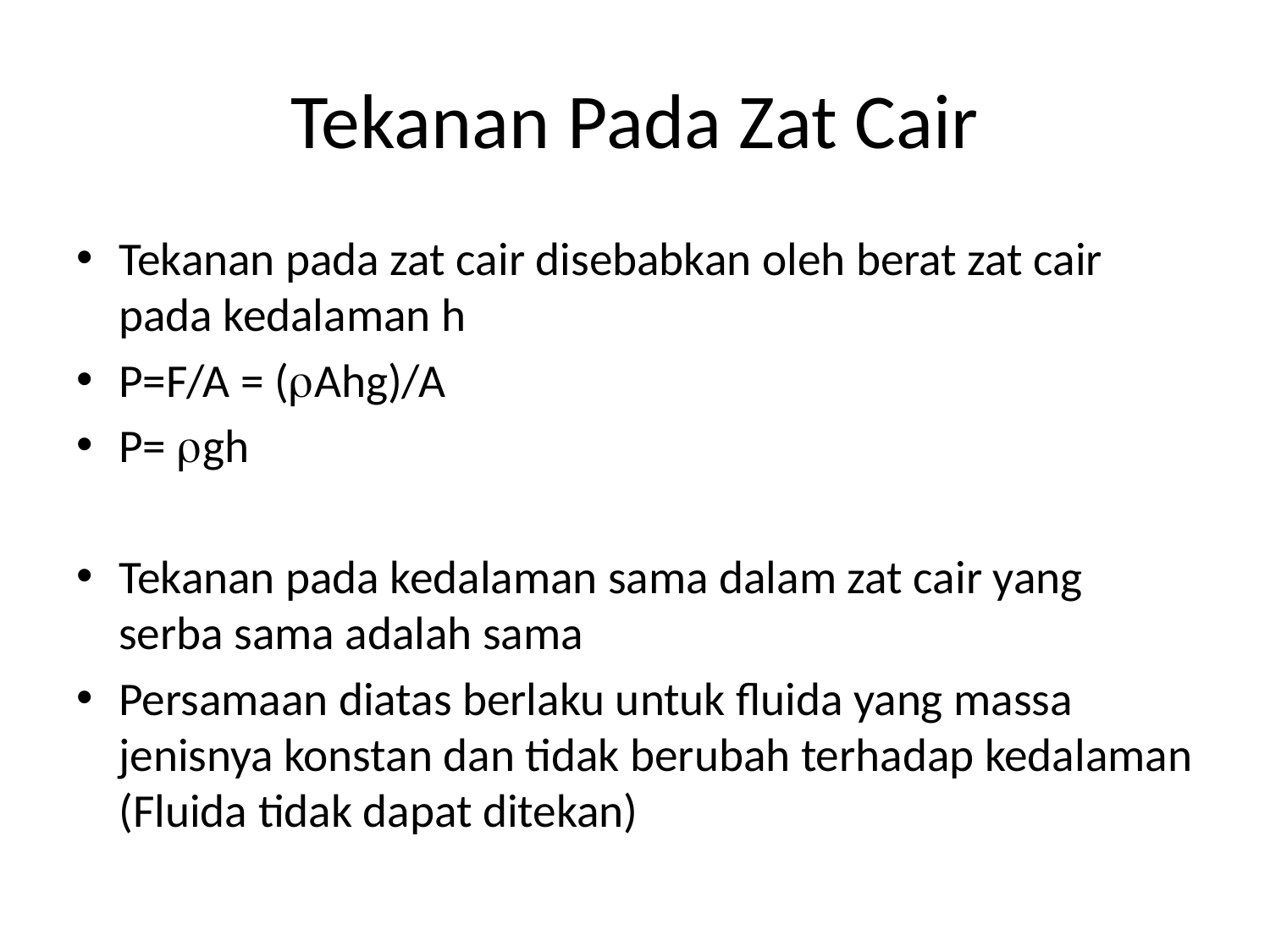

# Tekanan Pada Zat Cair
Tekanan pada zat cair disebabkan oleh berat zat cair pada kedalaman h
P=F/A = (ρAhg)/A
P= ρgh

Tekanan pada kedalaman sama dalam zat cair yang serba sama adalah sama
Persamaan diatas berlaku untuk fluida yang massa jenisnya konstan dan tidak berubah terhadap kedalaman (Fluida tidak dapat ditekan)